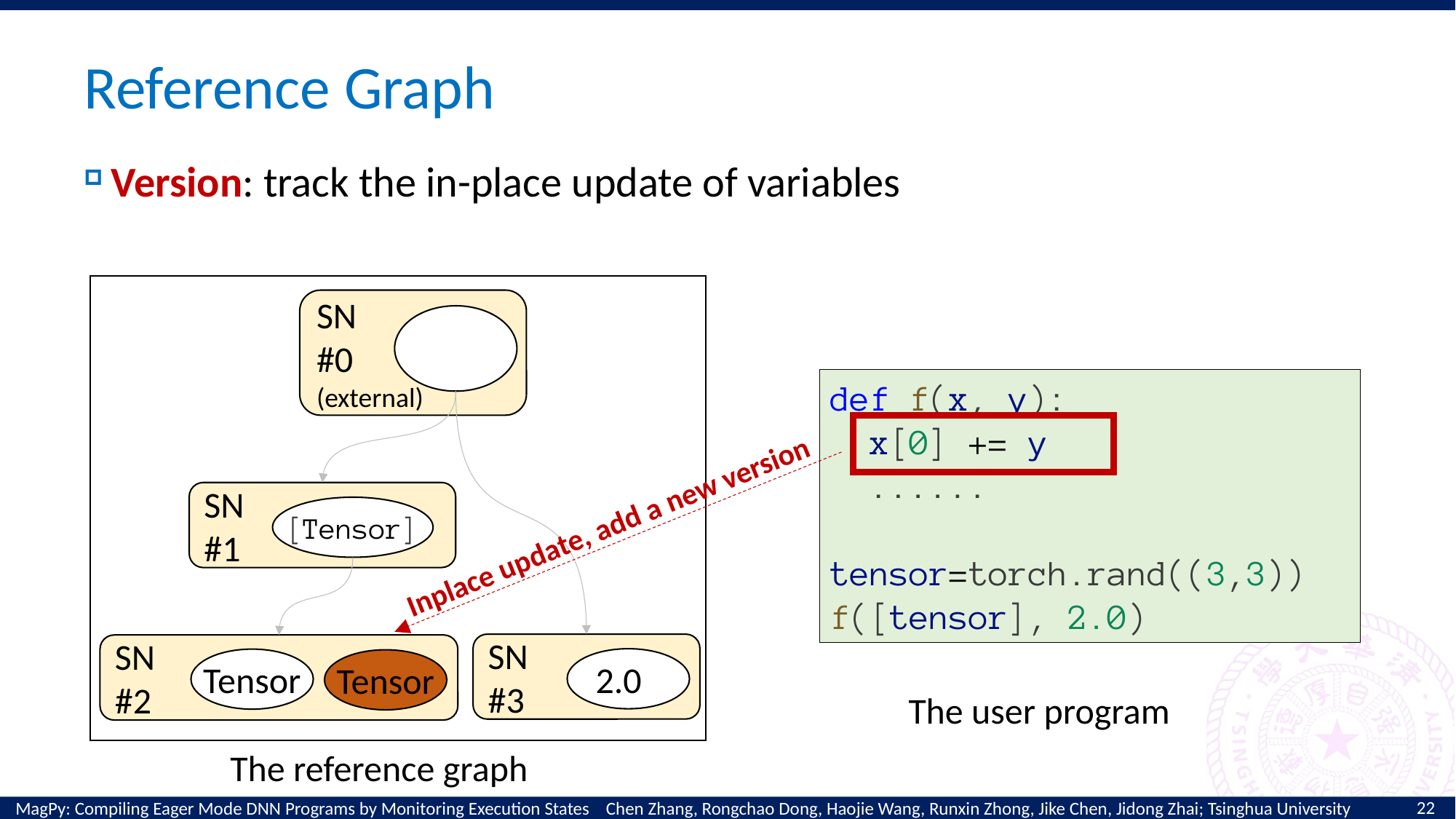

# Reference Graph
Version: track the in-place update of variables

SN
#0
(external)

SN
#1
[Tensor]
SN
#3
SN
#2
2.0
Tensor
Tensor
def f(x, y):
  x[0] += y
  ......
tensor=torch.rand((3,3))
f([tensor], 2.0)

Inplace update, add a new version
The user program
The reference graph
22